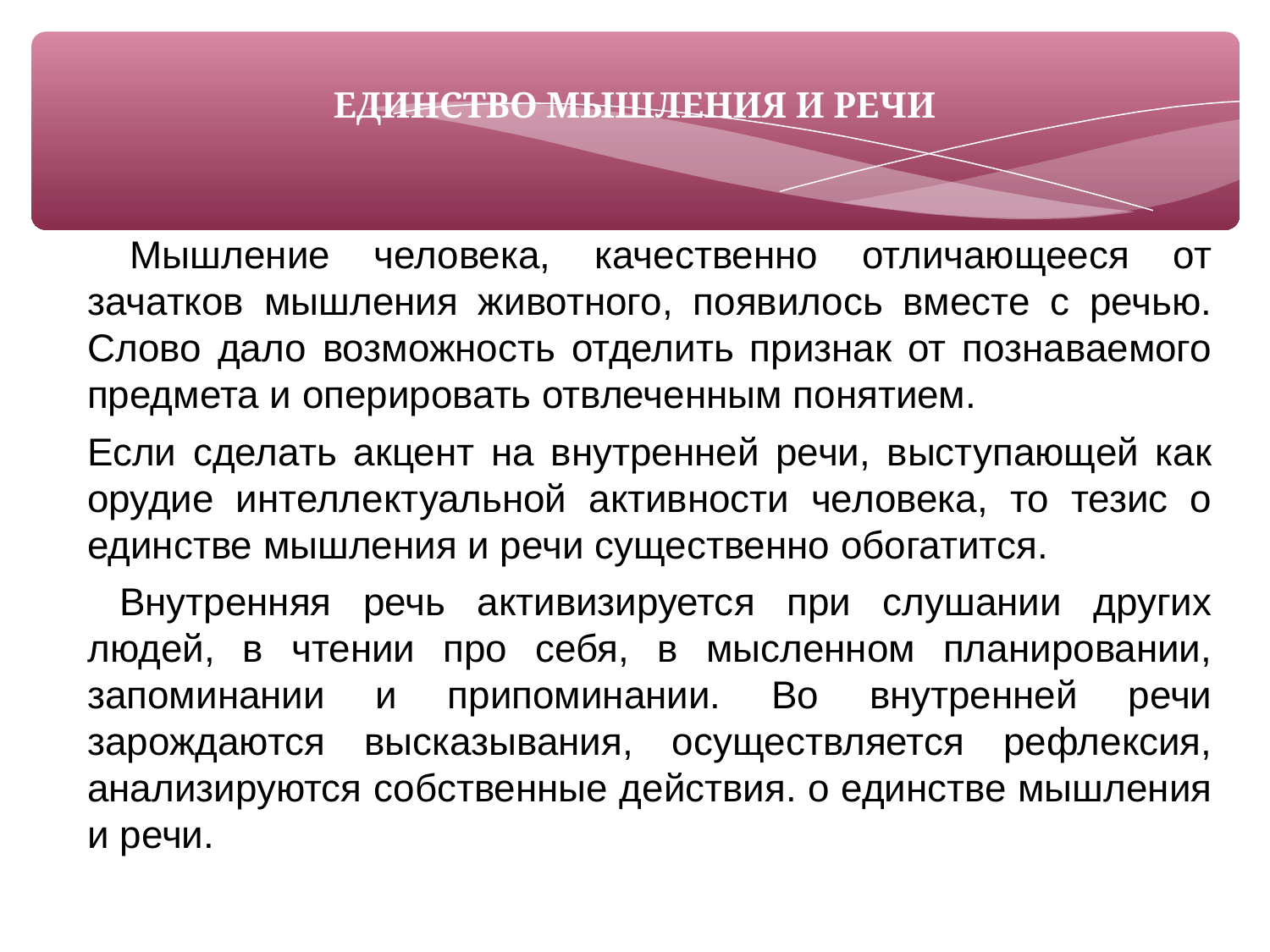

# Единство мышления и речи

 Мышление человека, качественно отличающееся от зачатков мышления животного, появилось вместе с речью. Слово дало возможность отделить признак от познаваемого предмета и оперировать отвлеченным понятием.
Если сделать акцент на внутренней речи, выступающей как орудие интеллектуальной активности человека, то тезис о единстве мышления и речи существенно обогатится.
 Внутренняя речь активизируется при слушании других людей, в чтении про себя, в мысленном планировании, запоминании и припоминании. Во внутренней речи зарождаются высказывания, осуществляется рефлексия, анализируются собственные действия. о единстве мышления и речи.